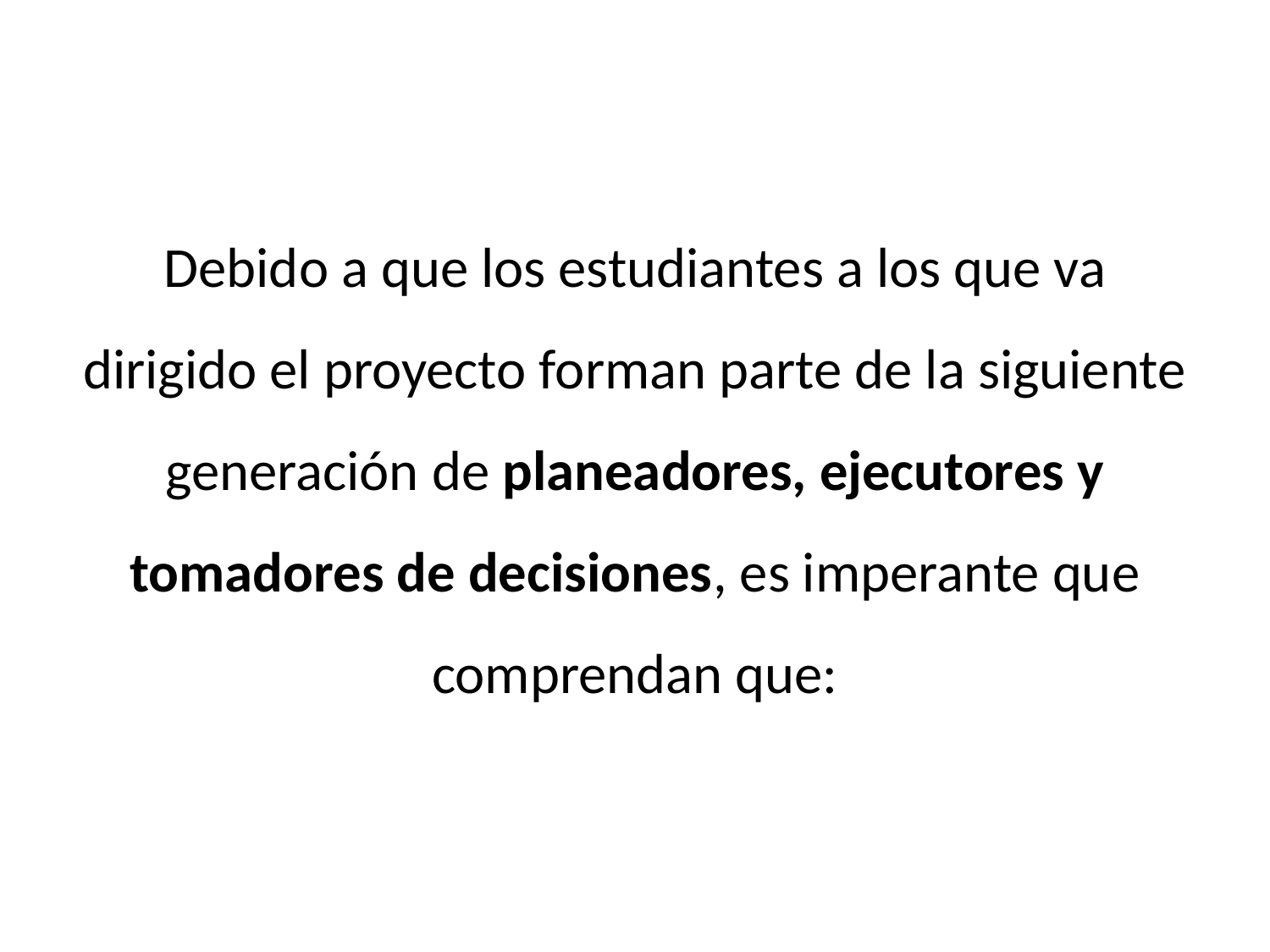

#
Debido a que los estudiantes a los que va dirigido el proyecto forman parte de la siguiente generación de planeadores, ejecutores y tomadores de decisiones, es imperante que comprendan que: